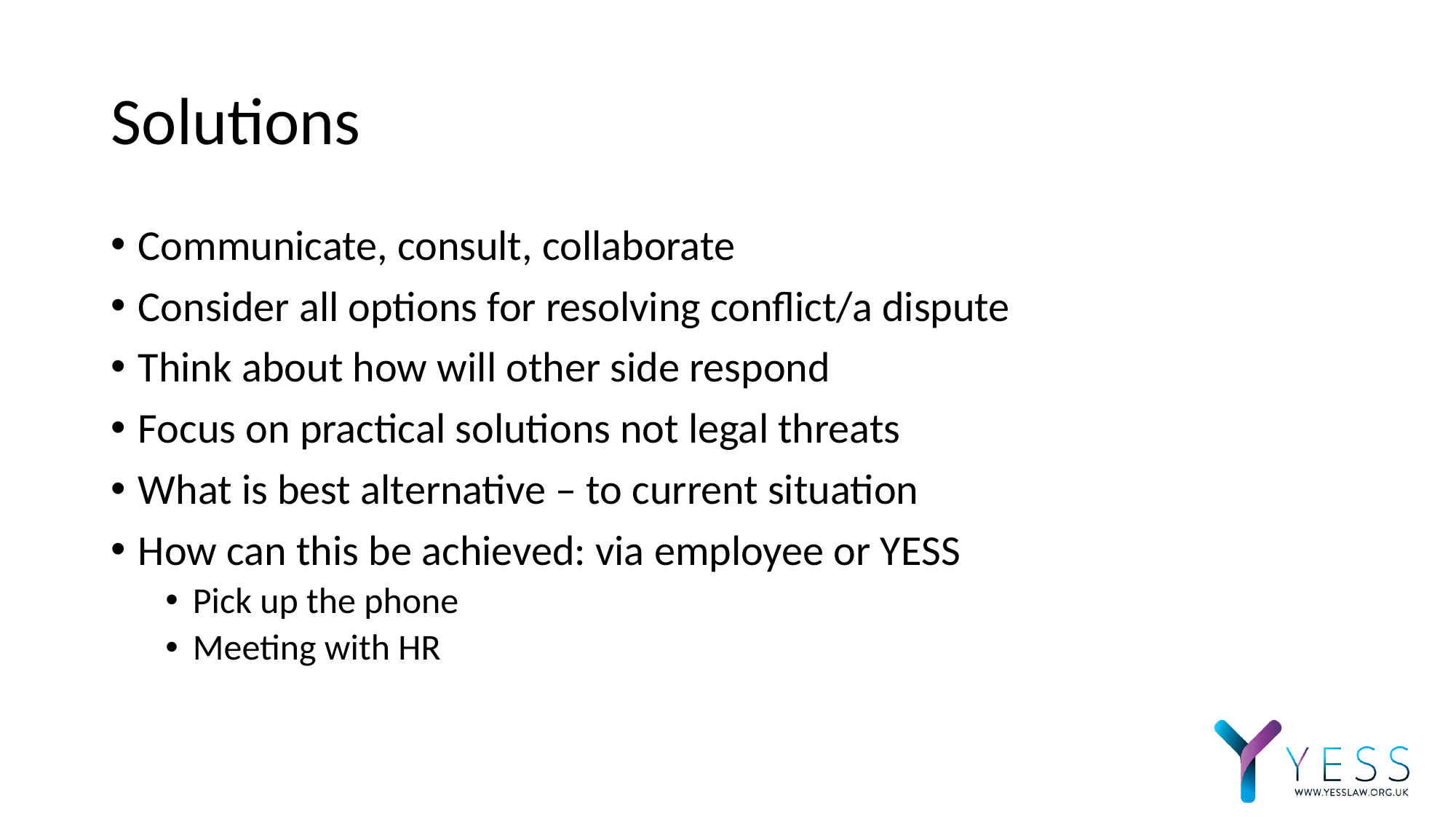

# Solutions
Communicate, consult, collaborate
Consider all options for resolving conflict/a dispute
Think about how will other side respond
Focus on practical solutions not legal threats
What is best alternative – to current situation
How can this be achieved: via employee or YESS
Pick up the phone
Meeting with HR